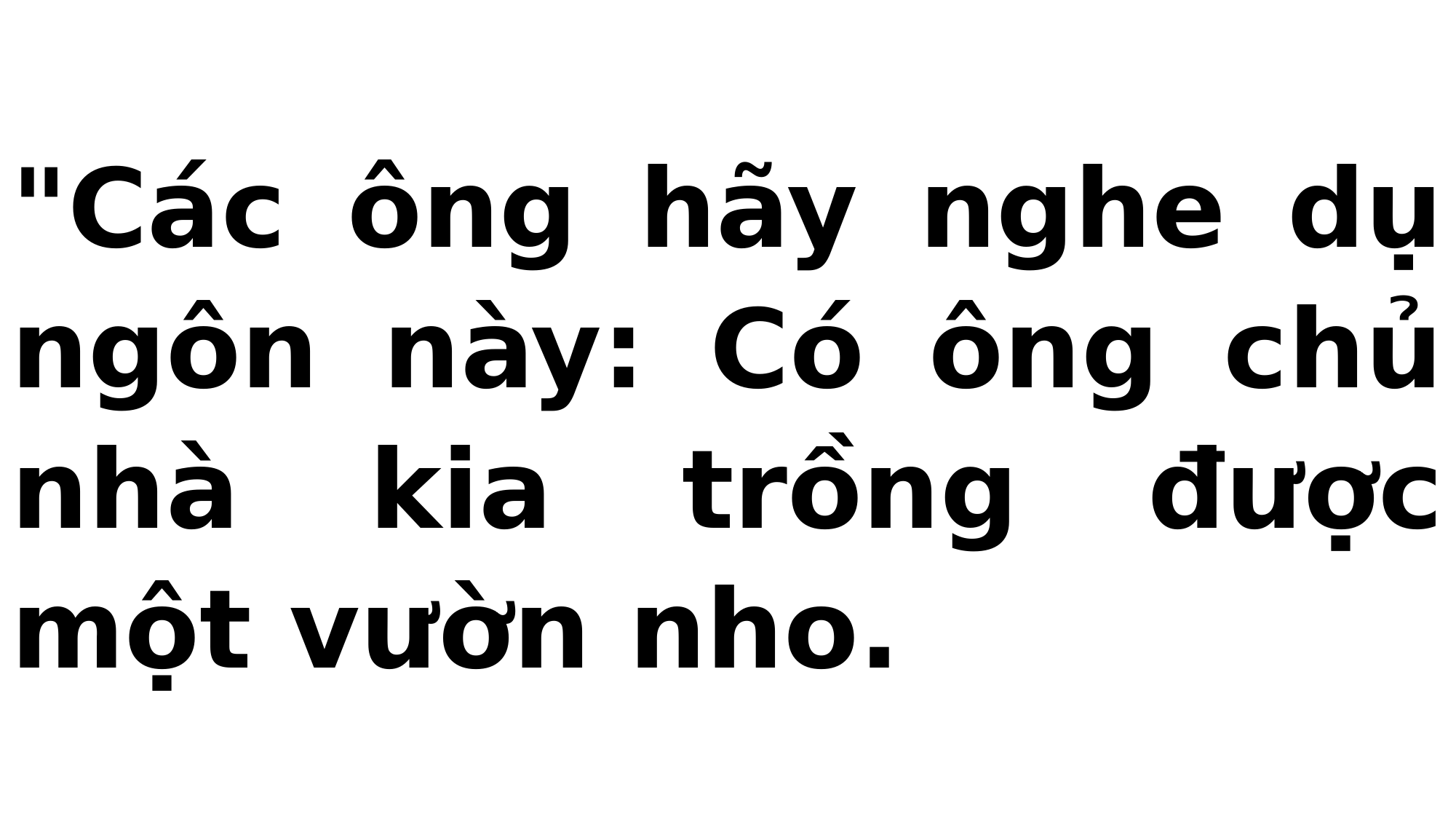

# "Các ông hãy nghe dụ ngôn này: Có ông chủ nhà kia trồng được một vườn nho.